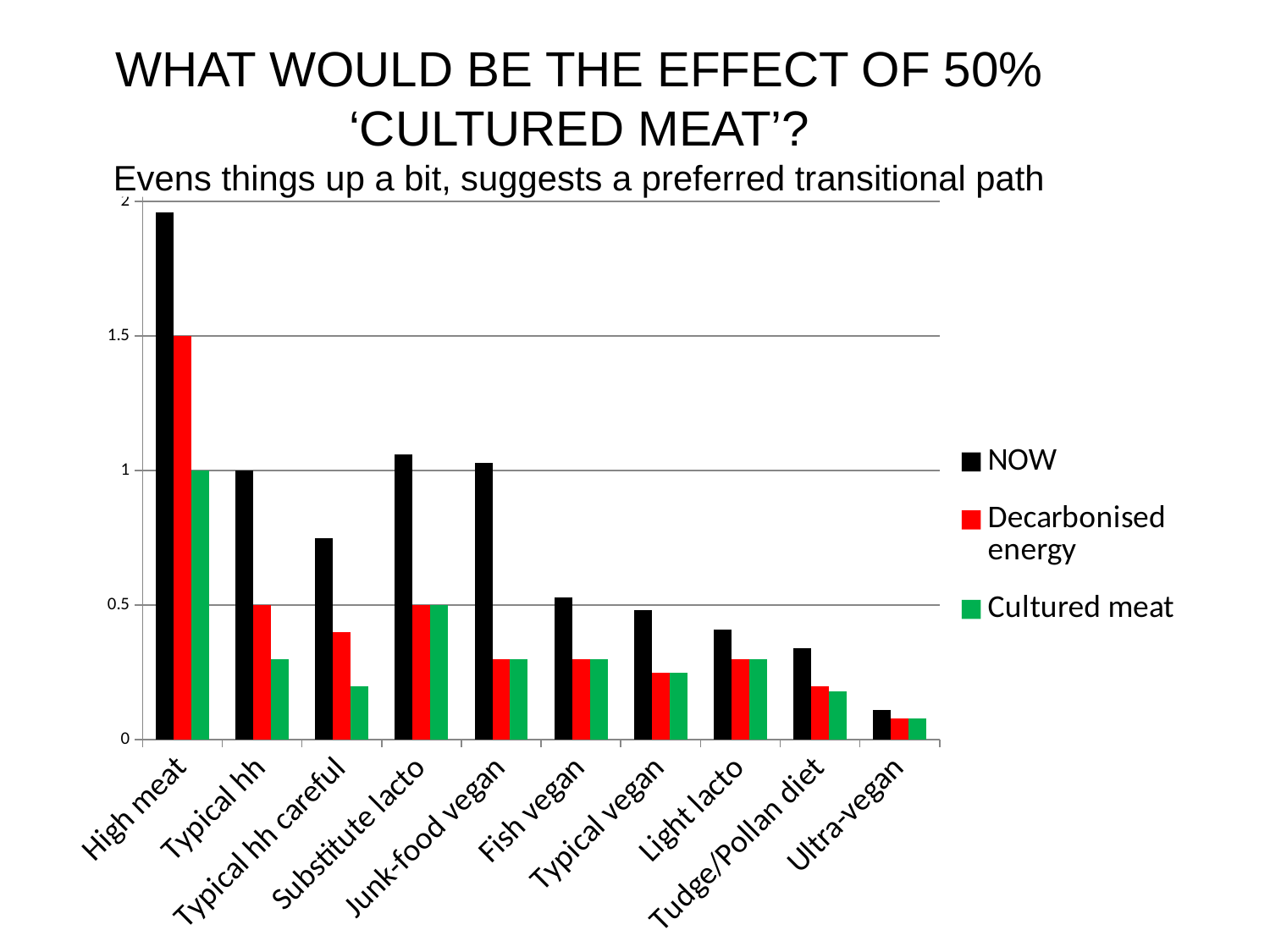

# WHAT WOULD BE THE EFFECT OF 50% ‘CULTURED MEAT’? Evens things up a bit, suggests a preferred transitional path

### Chart

| Category | NOW | Decarbonised energy | Cultured meat |
|---|---|---|---|
| High meat | 1.96 | 1.5 | 1.0 |
| Typical hh | 1.0 | 0.5 | 0.3 |
| Typical hh careful | 0.75 | 0.4 | 0.2 |
| Substitute lacto | 1.06 | 0.5 | 0.5 |
| Junk-food vegan | 1.03 | 0.3 | 0.3 |
| Fish vegan | 0.53 | 0.3 | 0.3 |
| Typical vegan | 0.48 | 0.25 | 0.25 |
| Light lacto | 0.41 | 0.3 | 0.3 |
| Tudge/Pollan diet | 0.34 | 0.2 | 0.18 |
| Ultra-vegan | 0.11 | 0.08 | 0.08 |